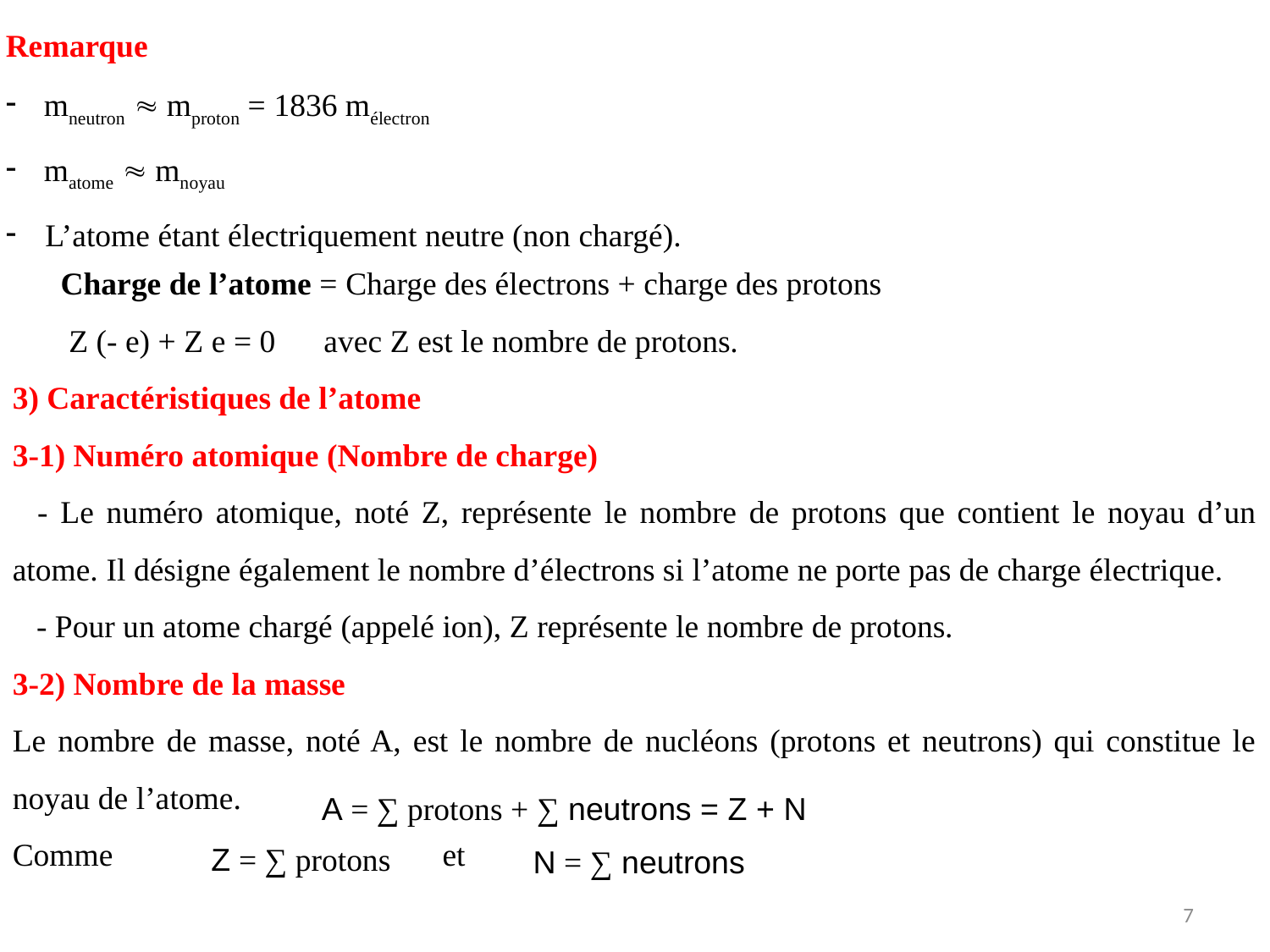

Remarque
 mneutron ≈ mproton = 1836 mélectron
 matome ≈ mnoyau
  L’atome étant électriquement neutre (non chargé).

      Charge de l’atome = Charge des électrons + charge des protons
       Z (- e) + Z e = 0      avec Z est le nombre de protons.
3) Caractéristiques de l’atome
3-1) Numéro atomique (Nombre de charge)
  - Le numéro atomique, noté Z, représente le nombre de protons que contient le noyau d’un atome. Il désigne également le nombre d’électrons si l’atome ne porte pas de charge électrique.
   - Pour un atome chargé (appelé ion), Z représente le nombre de protons.
3-2) Nombre de la masse
Le nombre de masse, noté A, est le nombre de nucléons (protons et neutrons) qui constitue le noyau de l’atome.
Comme                                         et
A = ∑ protons + ∑ neutrons = Z + N
Z = ∑ protons
N = ∑ neutrons
7